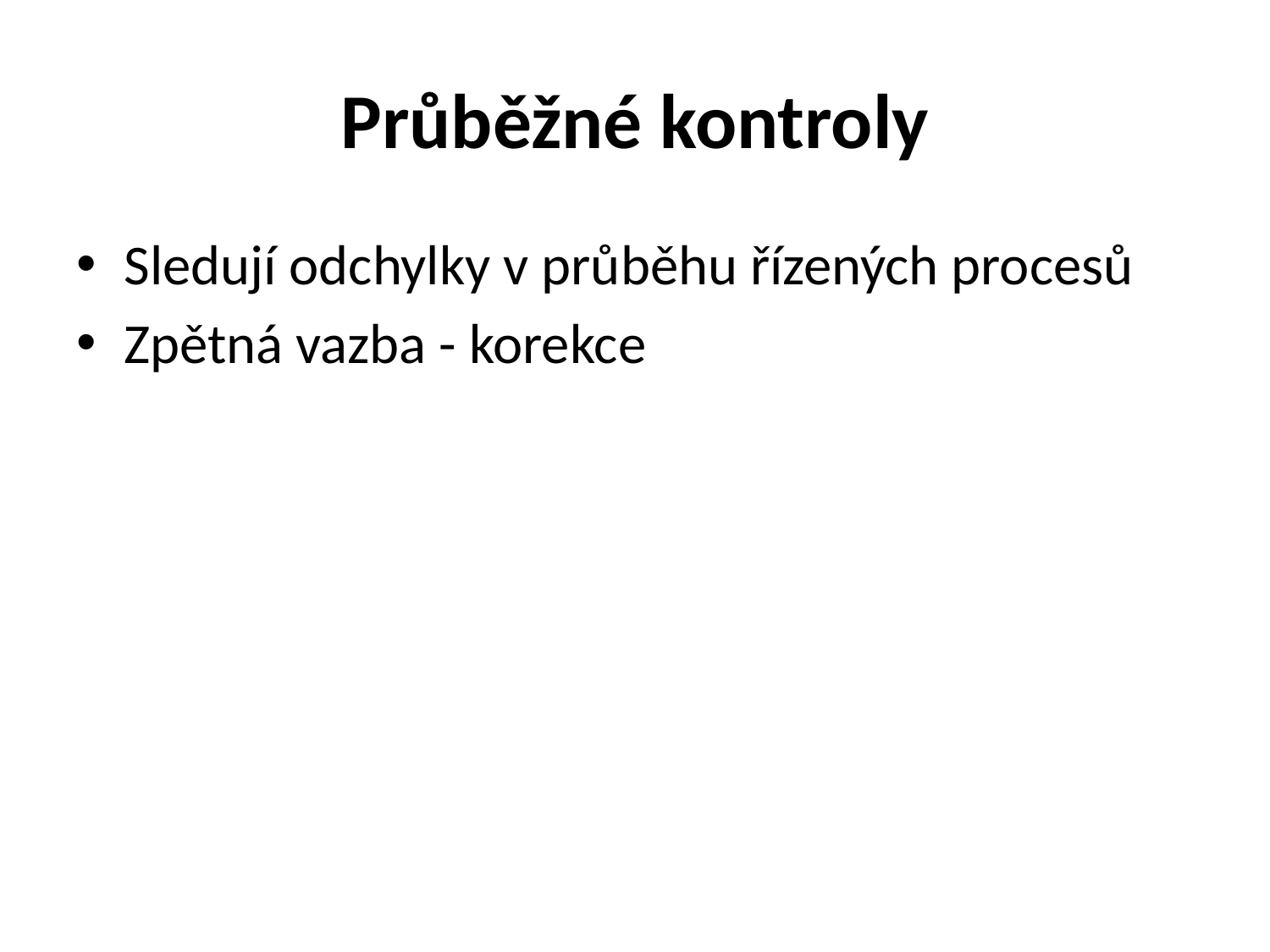

# Průběžné kontroly
Sledují odchylky v průběhu řízených procesů
Zpětná vazba - korekce